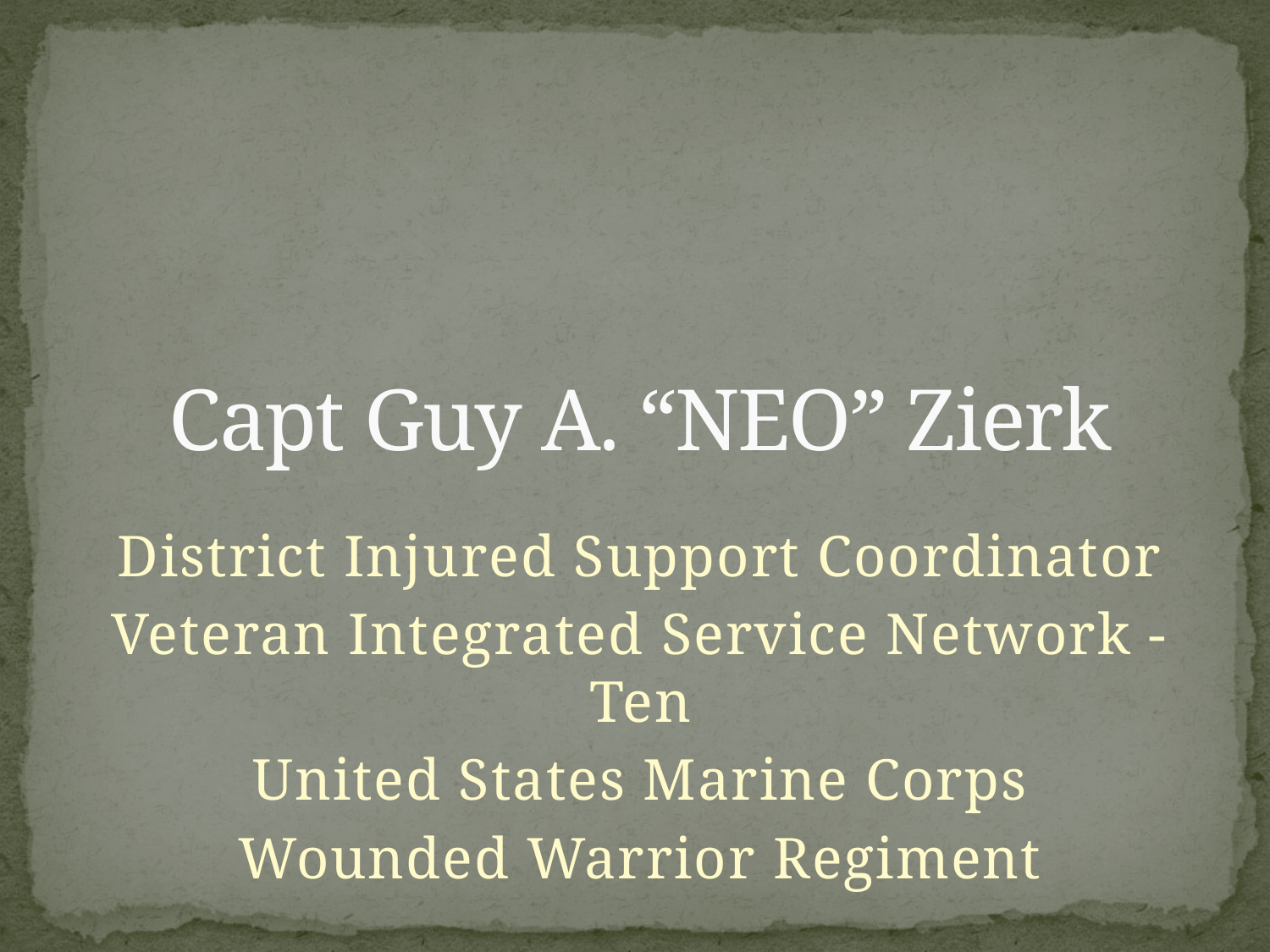

# Capt Guy A. “NEO” Zierk
District Injured Support Coordinator
Veteran Integrated Service Network - Ten
United States Marine Corps
Wounded Warrior Regiment